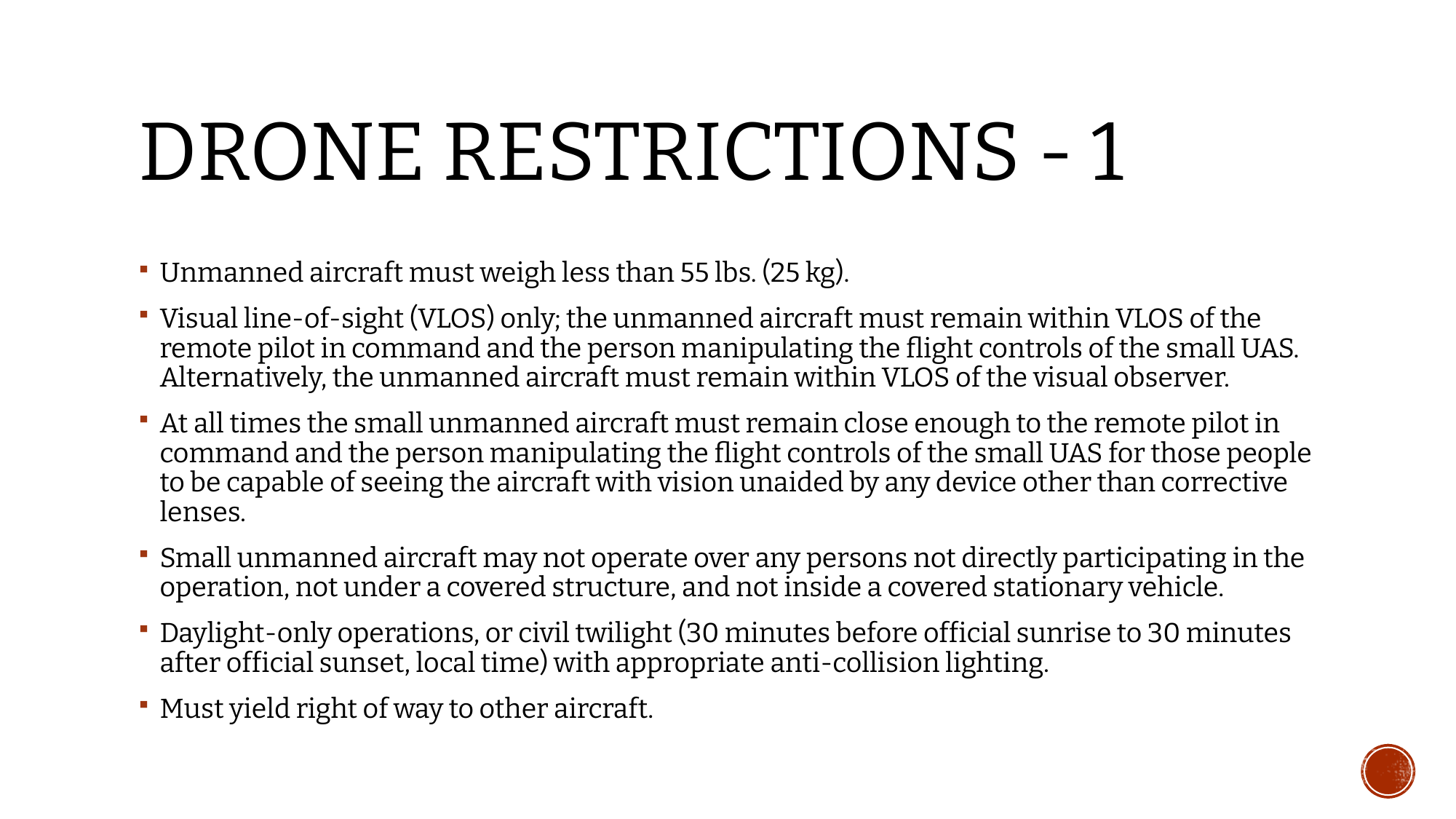

# Drone restrictions - 1
Unmanned aircraft must weigh less than 55 lbs. (25 kg).
Visual line-of-sight (VLOS) only; the unmanned aircraft must remain within VLOS of the remote pilot in command and the person manipulating the flight controls of the small UAS. Alternatively, the unmanned aircraft must remain within VLOS of the visual observer.
At all times the small unmanned aircraft must remain close enough to the remote pilot in command and the person manipulating the flight controls of the small UAS for those people to be capable of seeing the aircraft with vision unaided by any device other than corrective lenses.
Small unmanned aircraft may not operate over any persons not directly participating in the operation, not under a covered structure, and not inside a covered stationary vehicle.
Daylight-only operations, or civil twilight (30 minutes before official sunrise to 30 minutes after official sunset, local time) with appropriate anti-collision lighting.
Must yield right of way to other aircraft.